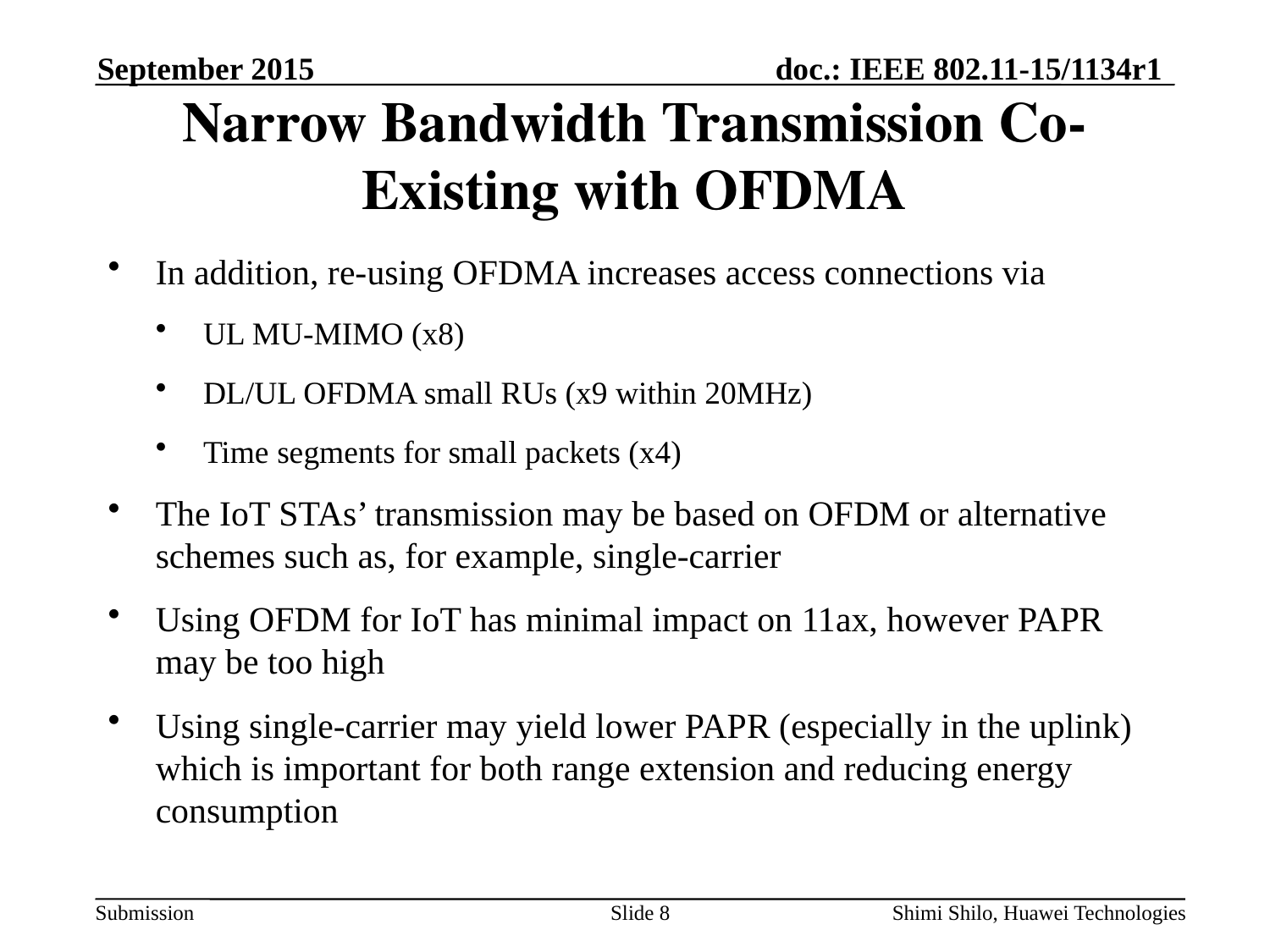

# Narrow Bandwidth Transmission Co-Existing with OFDMA
In addition, re-using OFDMA increases access connections via
UL MU-MIMO (x8)
DL/UL OFDMA small RUs (x9 within 20MHz)
Time segments for small packets (x4)
The IoT STAs’ transmission may be based on OFDM or alternative schemes such as, for example, single-carrier
Using OFDM for IoT has minimal impact on 11ax, however PAPR may be too high
Using single-carrier may yield lower PAPR (especially in the uplink) which is important for both range extension and reducing energy consumption

Slide 8
Shimi Shilo, Huawei Technologies